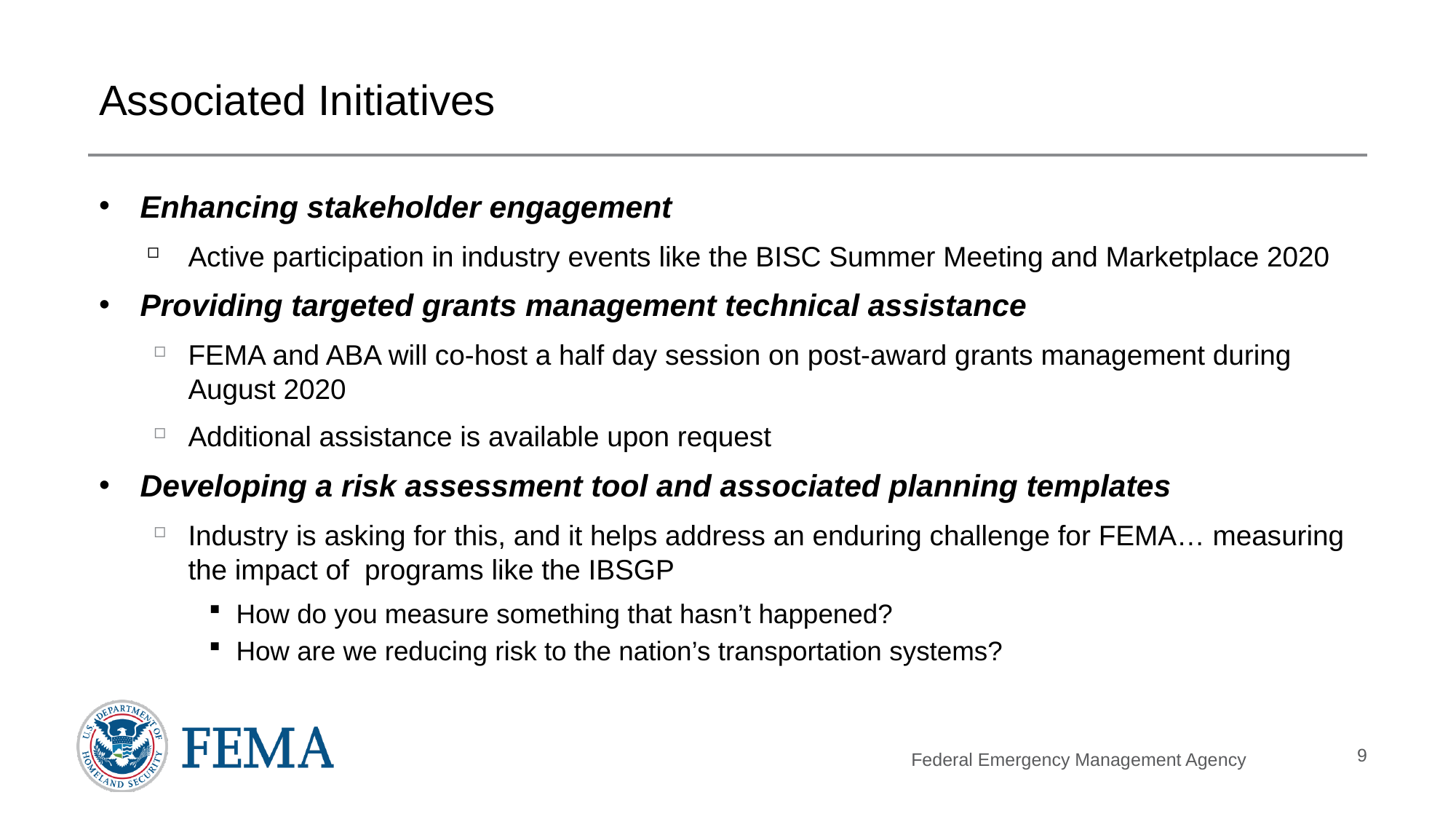

# Associated Initiatives
Enhancing stakeholder engagement
Active participation in industry events like the BISC Summer Meeting and Marketplace 2020
Providing targeted grants management technical assistance
FEMA and ABA will co-host a half day session on post-award grants management during August 2020
Additional assistance is available upon request
Developing a risk assessment tool and associated planning templates
Industry is asking for this, and it helps address an enduring challenge for FEMA… measuring the impact of  programs like the IBSGP
How do you measure something that hasn’t happened?
How are we reducing risk to the nation’s transportation systems?
9